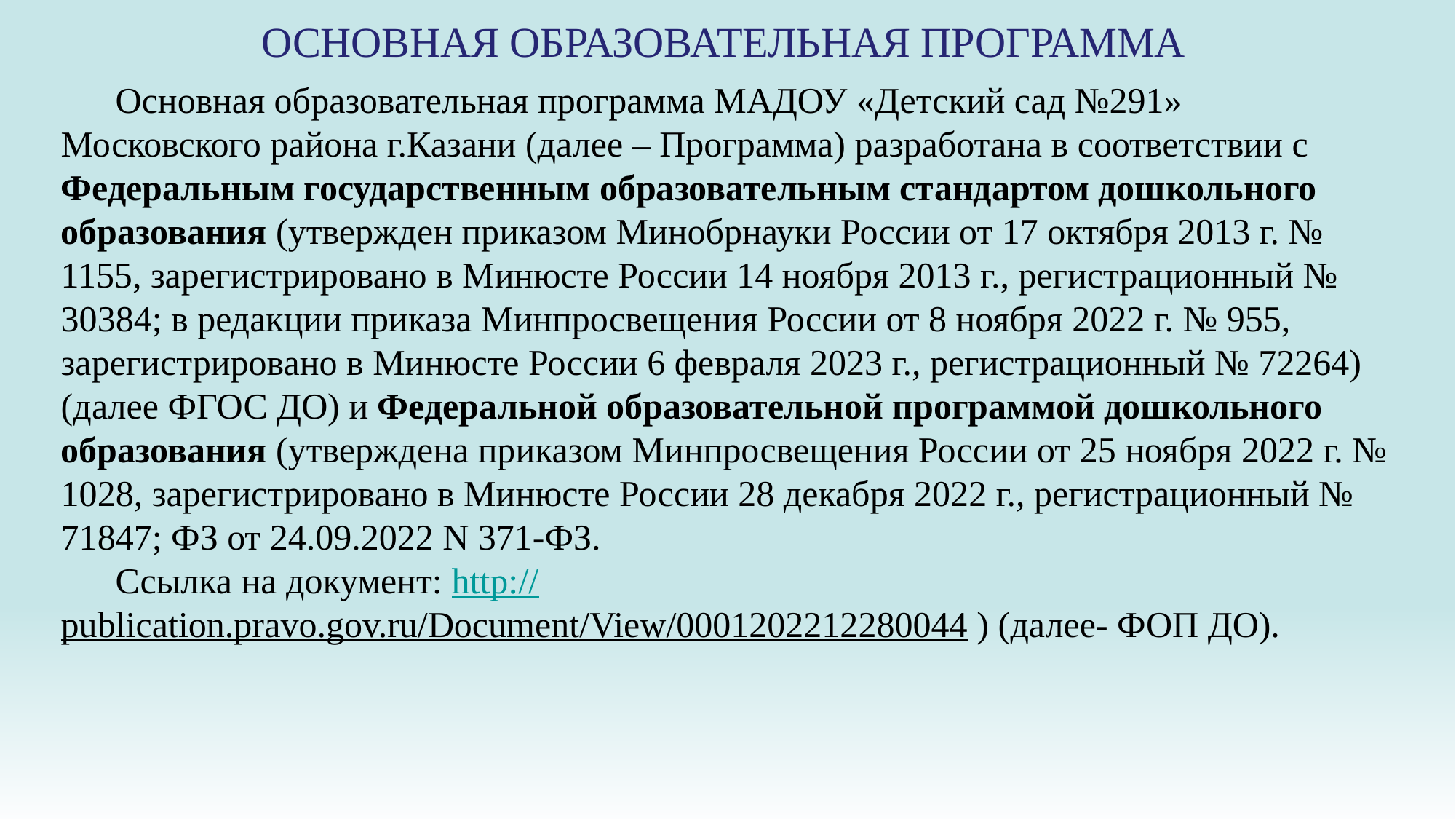

# ОСНОВНАЯ ОБРАЗОВАТЕЛЬНАЯ ПРОГРАММА
Основная образовательная программа МАДОУ «Детский сад №291» Московского района г.Казани (далее – Программа) разработана в соответствии с Федеральным государственным образовательным стандартом дошкольного образования (утвержден приказом Минобрнауки России от 17 октября 2013 г. № 1155, зарегистрировано в Минюсте России 14 ноября 2013 г., регистрационный № 30384; в редакции приказа Минпросвещения России от 8 ноября 2022 г. № 955, зарегистрировано в Минюсте России 6 февраля 2023 г., регистрационный № 72264) (далее ФГОС ДО) и Федеральной образовательной программой дошкольного образования (утверждена приказом Минпросвещения России от 25 ноября 2022 г. № 1028, зарегистрировано в Минюсте России 28 декабря 2022 г., регистрационный № 71847; ФЗ от 24.09.2022 N 371-ФЗ.
Ссылка на документ: http://publication.pravo.gov.ru/Document/View/0001202212280044 ) (далее- ФОП ДО).